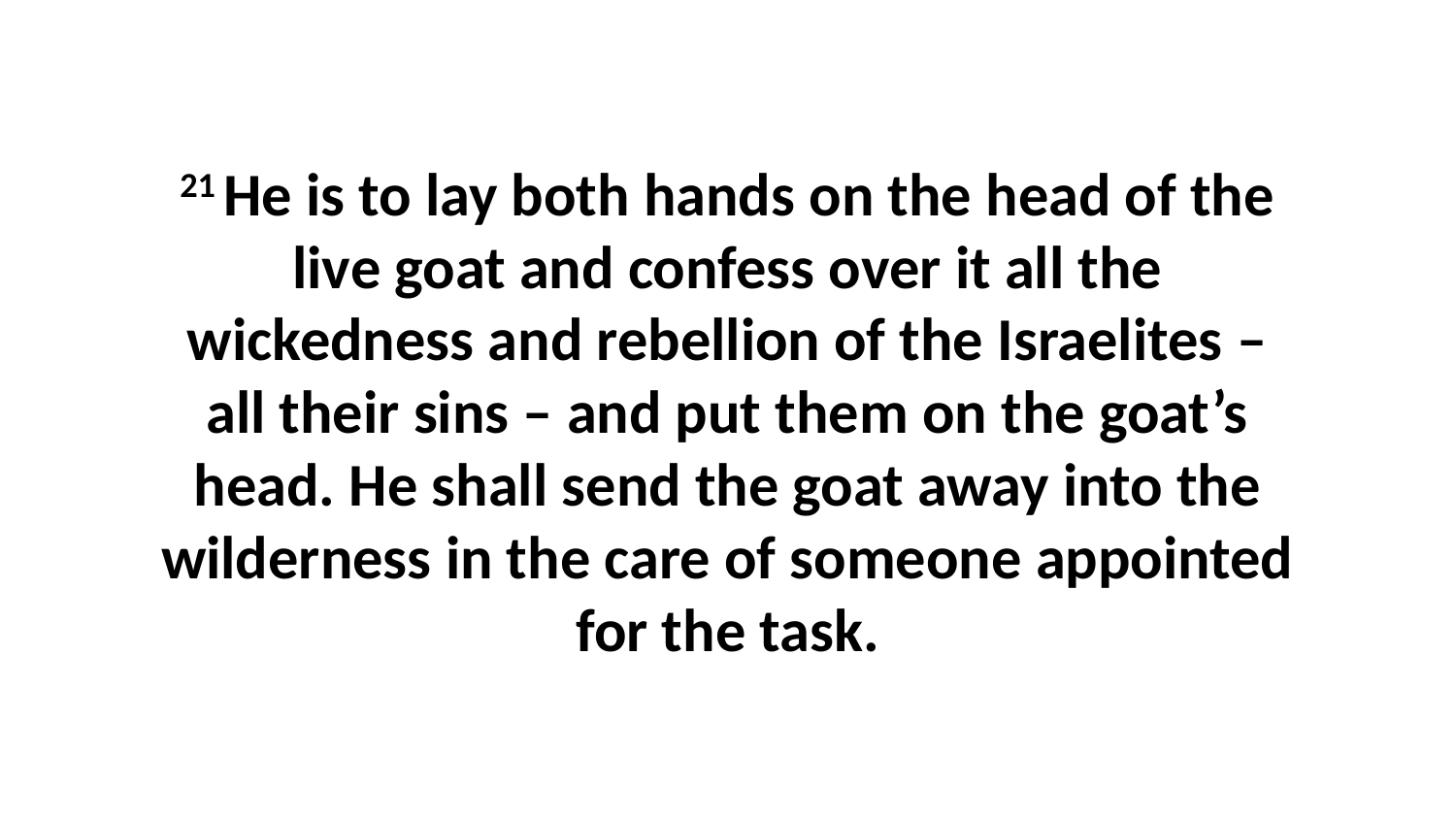

21 He is to lay both hands on the head of the live goat and confess over it all the wickedness and rebellion of the Israelites – all their sins – and put them on the goat’s head. He shall send the goat away into the wilderness in the care of someone appointed for the task.